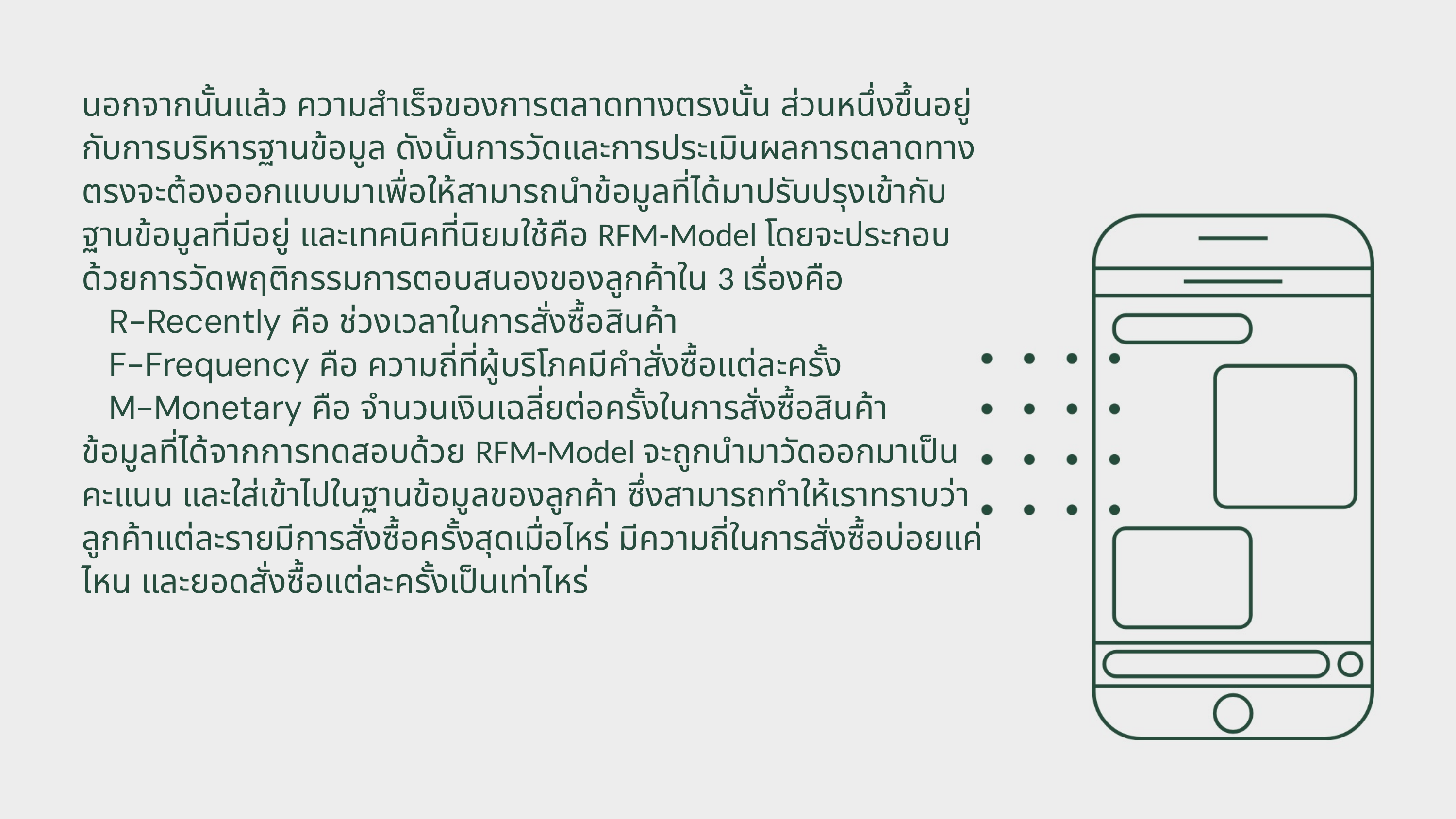

นอกจากนั้นแล้ว ความสำเร็จของการตลาดทางตรงนั้น ส่วนหนึ่งขึ้นอยู่กับการบริหารฐานข้อมูล ดังนั้นการวัดและการประเมินผลการตลาดทางตรงจะต้องออกแบบมาเพื่อให้สามารถนำข้อมูลที่ได้มาปรับปรุงเข้ากับฐานข้อมูลที่มีอยู่ และเทคนิคที่นิยมใช้คือ RFM-Model โดยจะประกอบด้วยการวัดพฤติกรรมการตอบสนองของลูกค้าใน 3 เรื่องคือ
   R-Recently คือ ช่วงเวลาในการสั่งซื้อสินค้า
   F-Frequency คือ ความถี่ที่ผู้บริโภคมีคำสั่งซื้อแต่ละครั้ง
   M-Monetary คือ จำนวนเงินเฉลี่ยต่อครั้งในการสั่งซื้อสินค้า
ข้อมูลที่ได้จากการทดสอบด้วย RFM-Model จะถูกนำมาวัดออกมาเป็นคะแนน และใส่เข้าไปในฐานข้อมูลของลูกค้า ซึ่งสามารถทำให้เราทราบว่าลูกค้าแต่ละรายมีการสั่งซื้อครั้งสุดเมื่อไหร่ มีความถี่ในการสั่งซื้อบ่อยแค่ไหน และยอดสั่งซื้อแต่ละครั้งเป็นเท่าไหร่